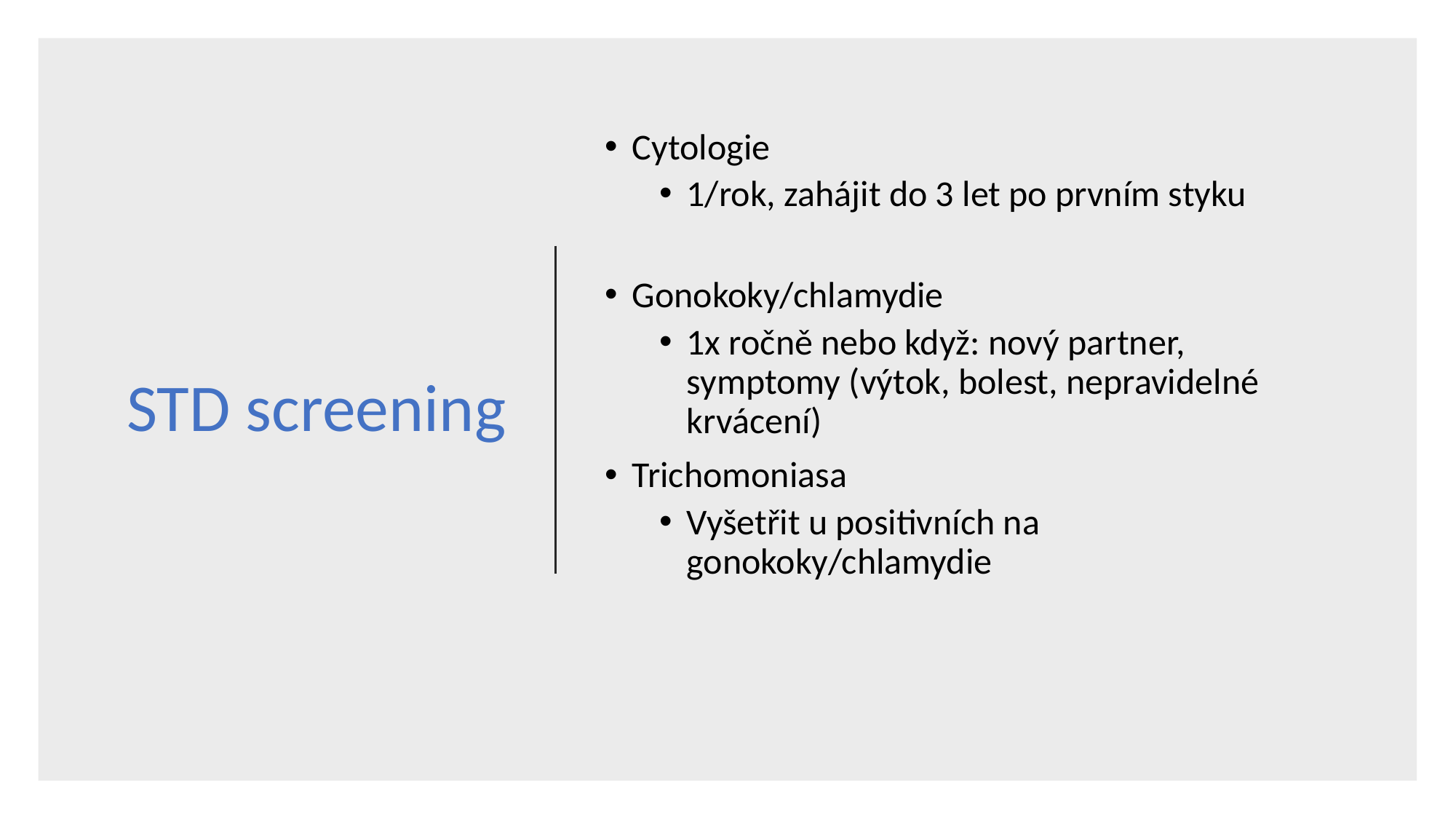

# STD screening
Cytologie
1/rok, zahájit do 3 let po prvním styku

Gonokoky/chlamydie
1x ročně nebo když: nový partner, symptomy (výtok, bolest, nepravidelné krvácení)
Trichomoniasa
Vyšetřit u positivních na gonokoky/chlamydie